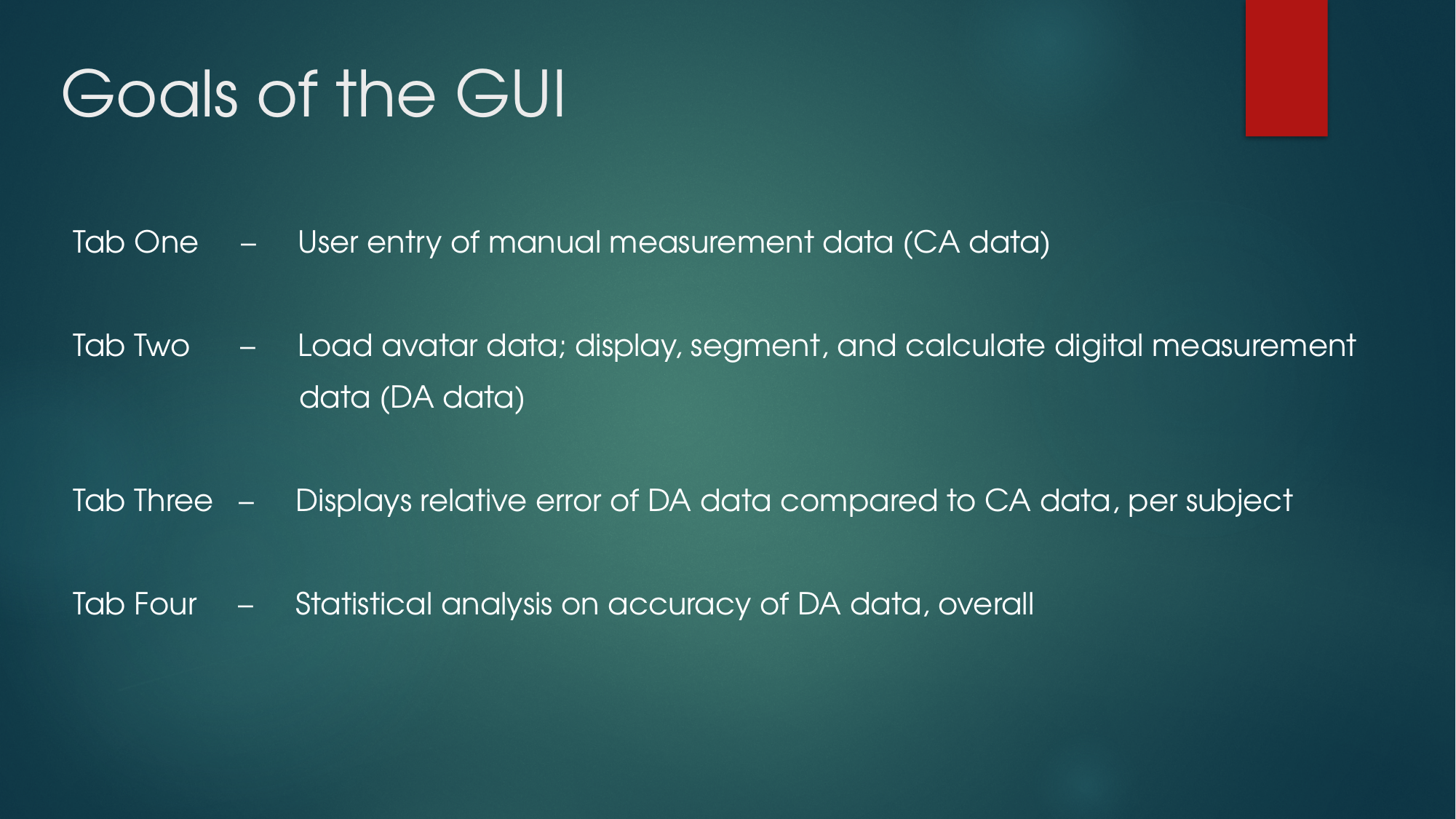

# Goals of the GUI
Tab One     –     User entry of manual measurement data (CA data)

Tab Two      –     Load avatar data; display, segment, and calculate digital measurement
                           data (DA data)

Tab Three   –     Displays relative error of DA data compared to CA data, per subject

Tab Four     –     Statistical analysis on accuracy of DA data, overall